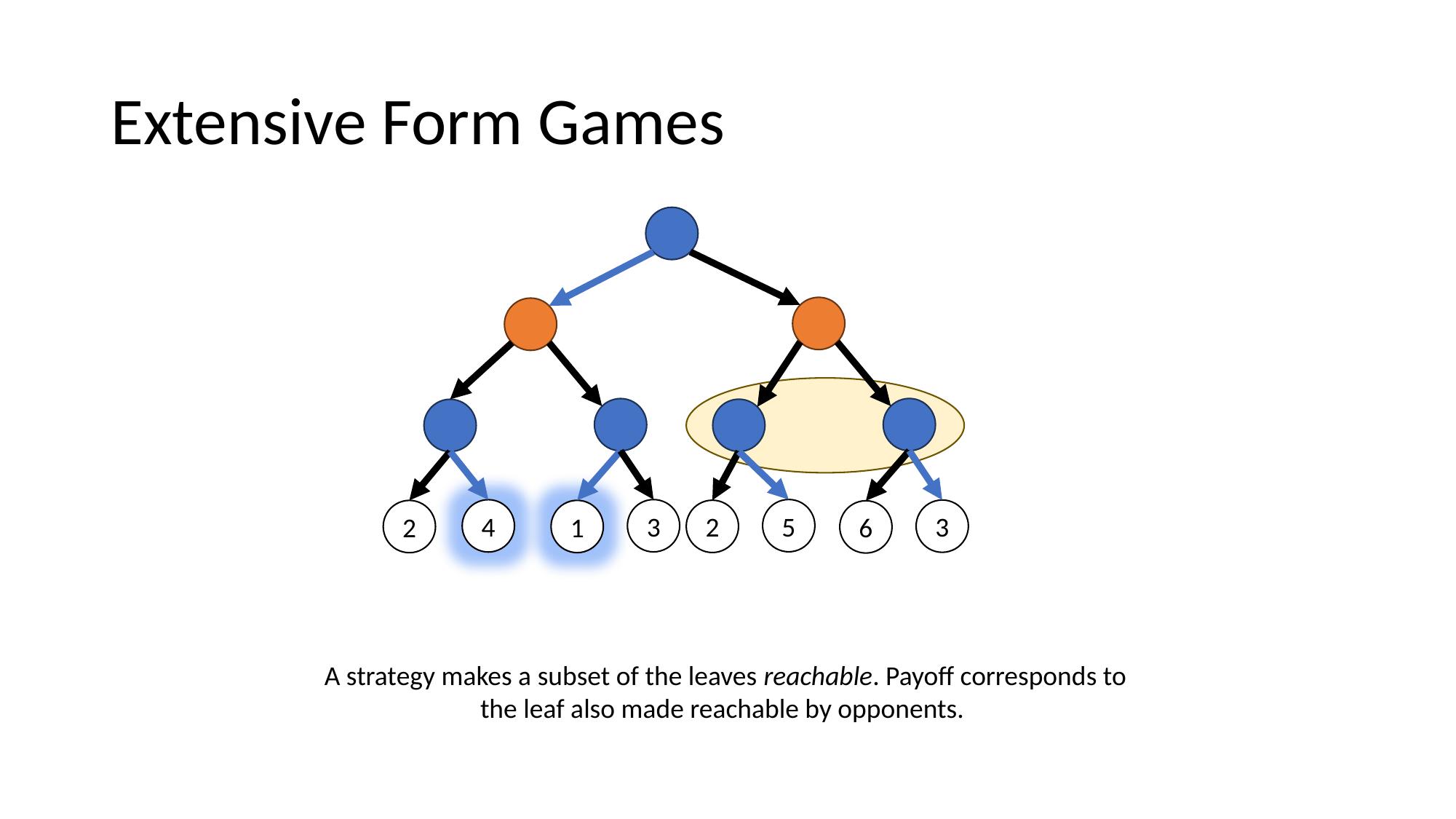

# Extensive Form Games

5
3
4
3
2
1
2
6
A strategy makes a subset of the leaves reachable. Payoff corresponds to
the leaf also made reachable by opponents.